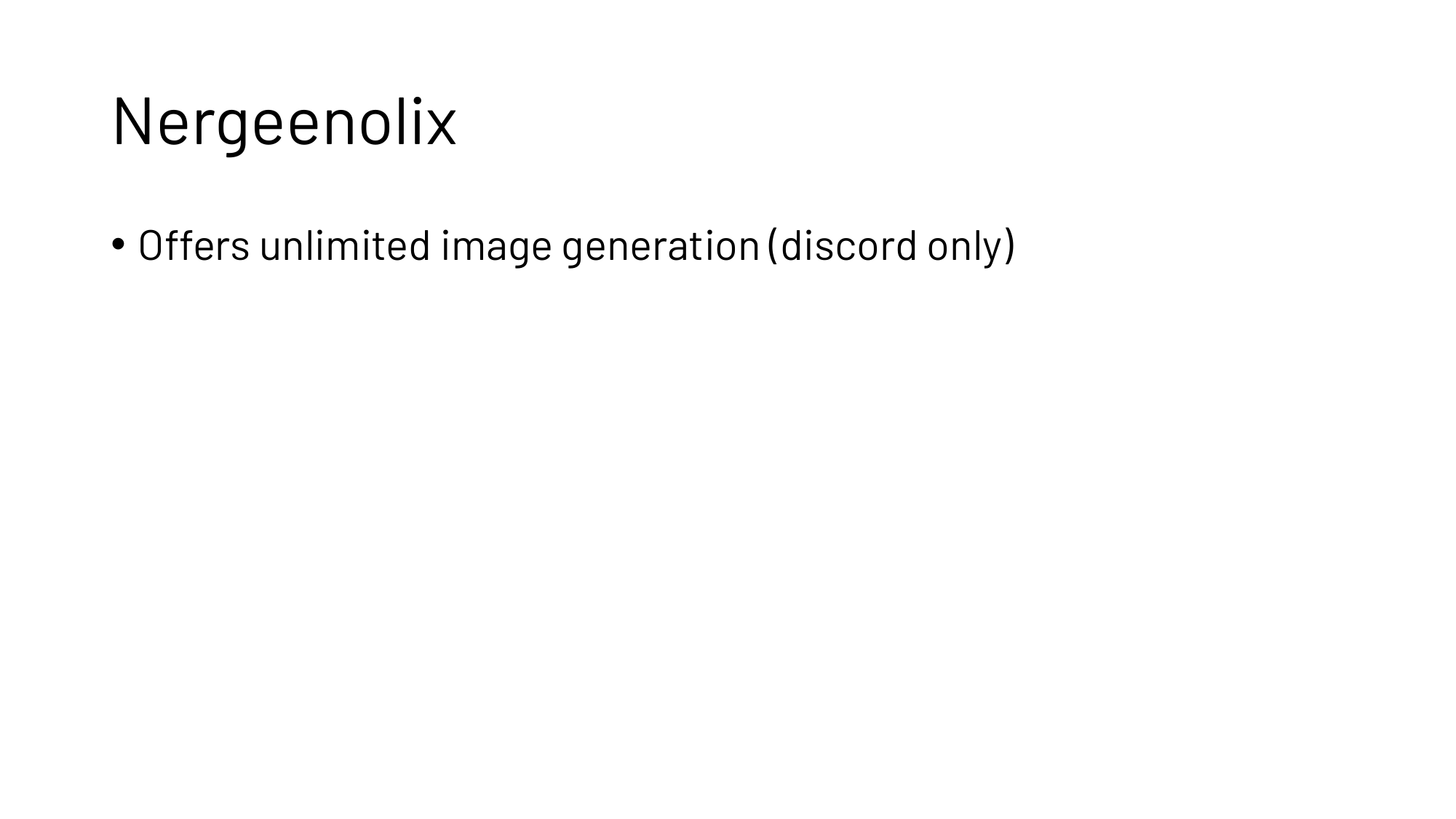

# Nergeenolix
Offers unlimited image generation (discord only)